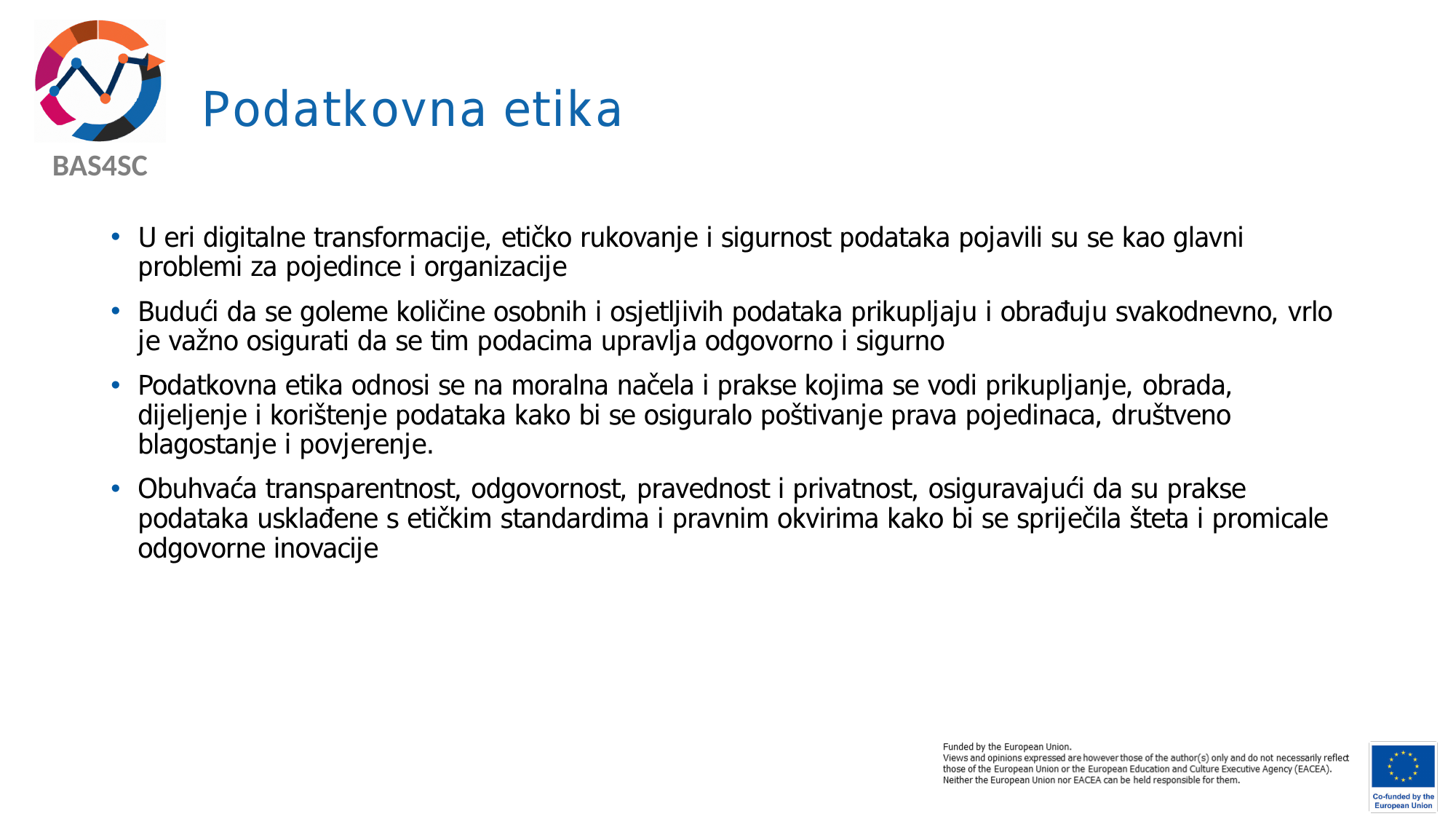

# Podatkovna etika
U eri digitalne transformacije, etičko rukovanje i sigurnost podataka pojavili su se kao glavni problemi za pojedince i organizacije
Budući da se goleme količine osobnih i osjetljivih podataka prikupljaju i obrađuju svakodnevno, vrlo je važno osigurati da se tim podacima upravlja odgovorno i sigurno
Podatkovna etika odnosi se na moralna načela i prakse kojima se vodi prikupljanje, obrada, dijeljenje i korištenje podataka kako bi se osiguralo poštivanje prava pojedinaca, društveno blagostanje i povjerenje.
Obuhvaća transparentnost, odgovornost, pravednost i privatnost, osiguravajući da su prakse podataka usklađene s etičkim standardima i pravnim okvirima kako bi se spriječila šteta i promicale odgovorne inovacije